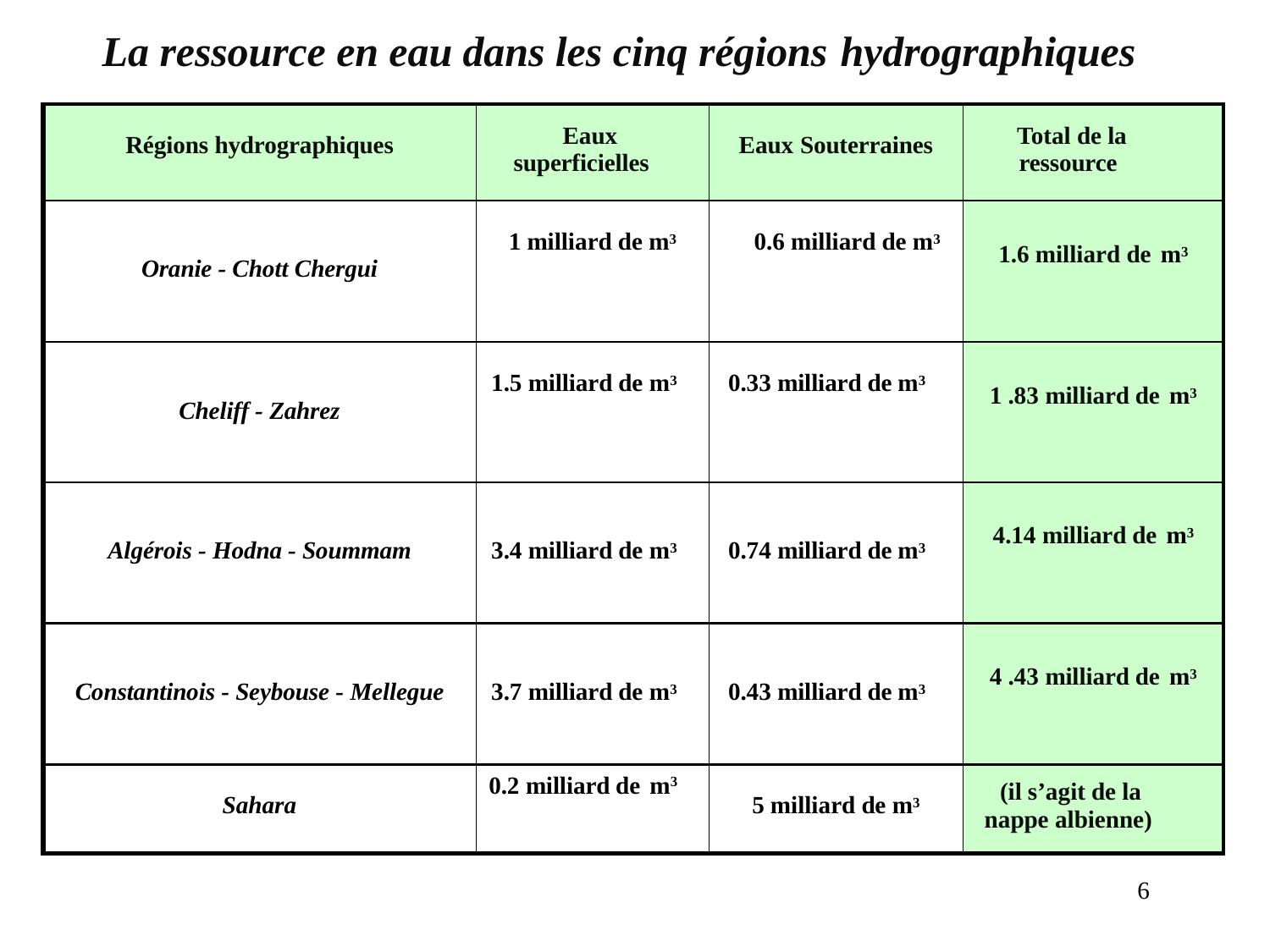

# La ressource en eau dans les cinq régions hydrographiques
| Régions hydrographiques | Eaux superficielles | Eaux Souterraines | Total de la ressource |
| --- | --- | --- | --- |
| Oranie - Chott Chergui | 1 milliard de m3 | 0.6 milliard de m3 | 1.6 milliard de m3 |
| Cheliff - Zahrez | 1.5 milliard de m3 | 0.33 milliard de m3 | 1 .83 milliard de m3 |
| Algérois - Hodna - Soummam | 3.4 milliard de m3 | 0.74 milliard de m3 | 4.14 milliard de m3 |
| Constantinois - Seybouse - Mellegue | 3.7 milliard de m3 | 0.43 milliard de m3 | 4 .43 milliard de m3 |
| Sahara | 0.2 milliard de m3 | 5 milliard de m3 | (il s’agit de la nappe albienne) |
6